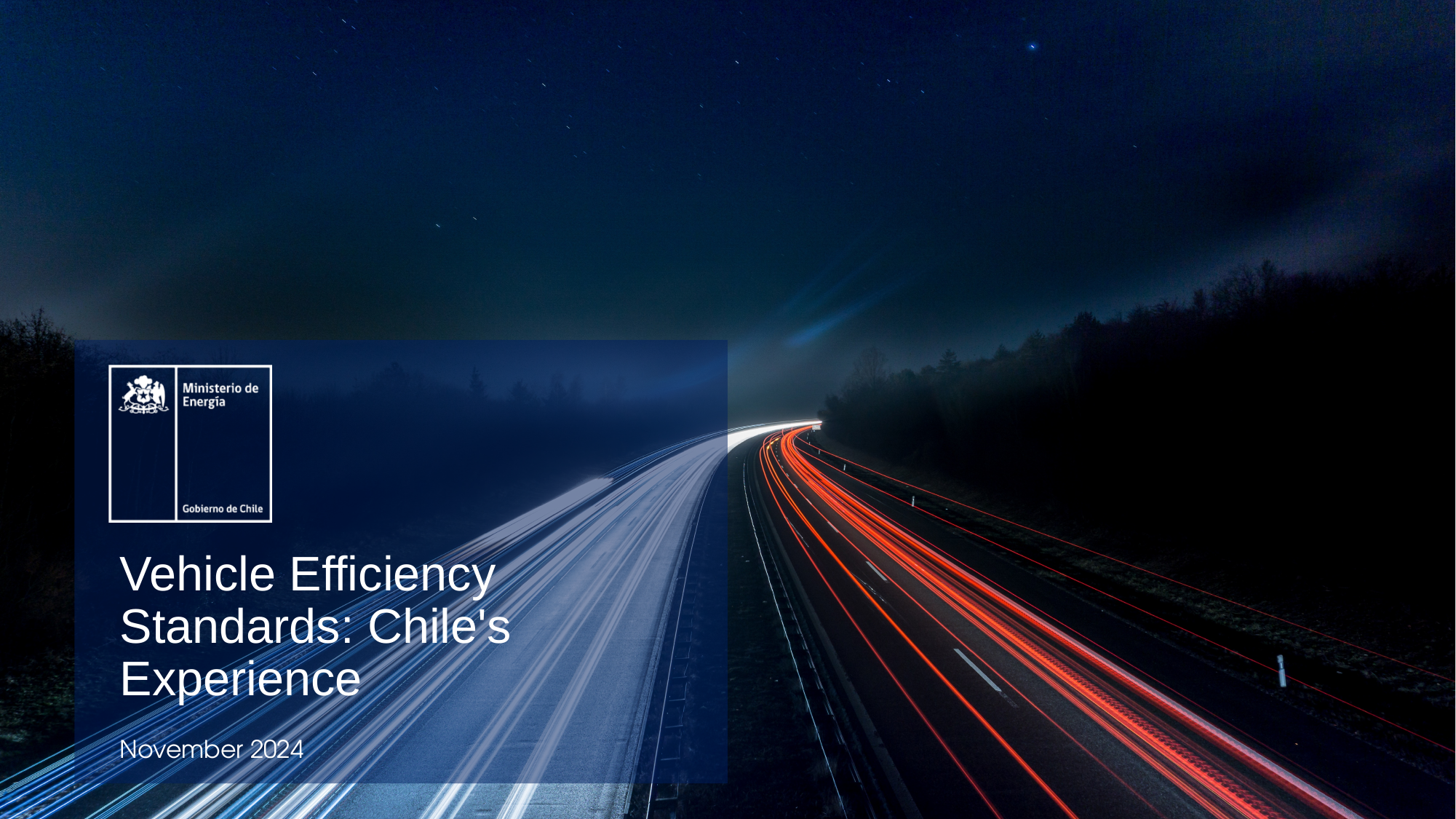

# Vehicle Efficiency Standards: Chile's Experience
November 2024